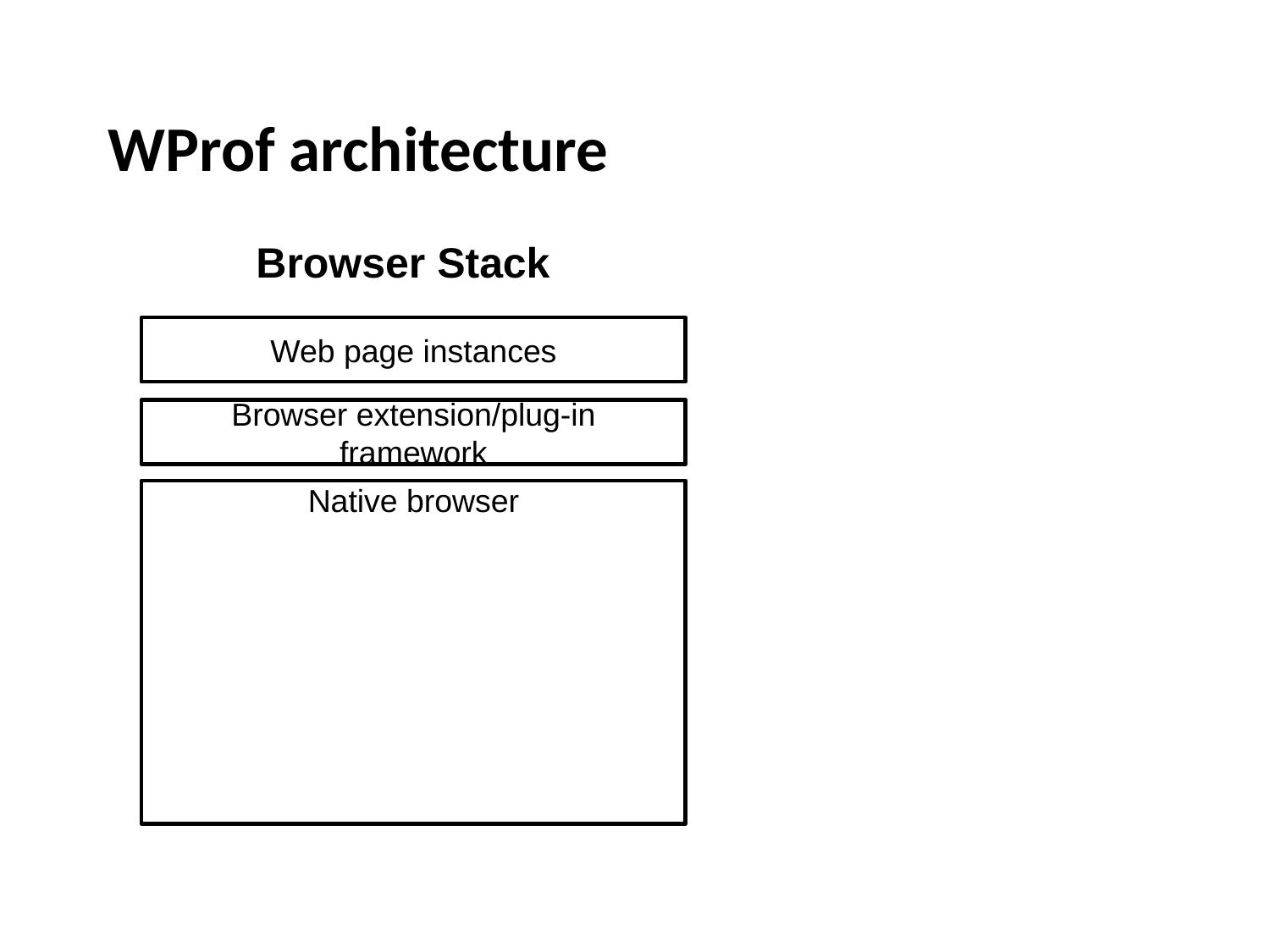

# WProf architecture
Browser Stack

Web page instances
Browser extension/plug-in framework
Native browser